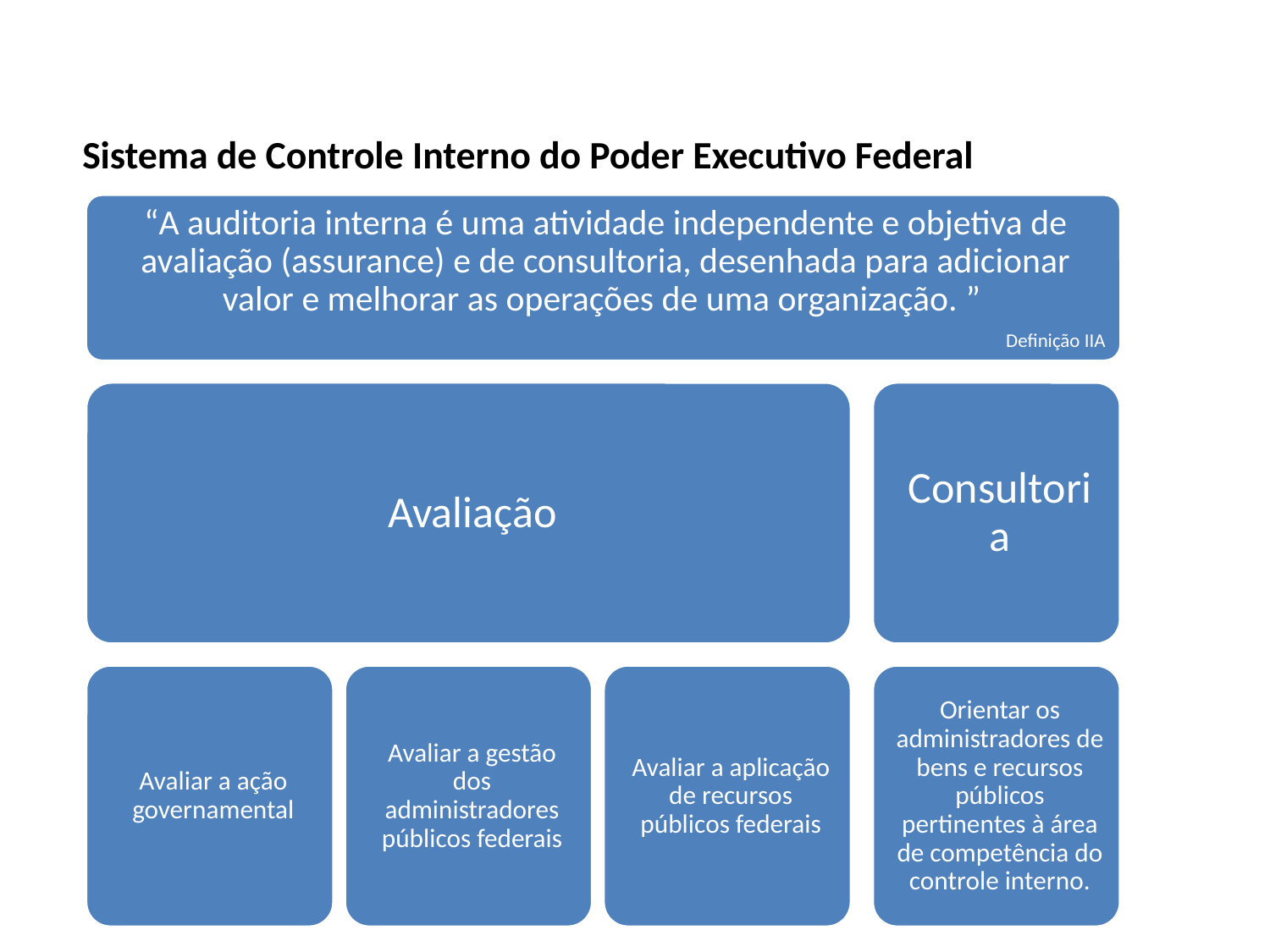

Sistema de Controle Interno do Poder Executivo Federal
“A auditoria interna é uma atividade independente e objetiva de avaliação (assurance) e de consultoria, desenhada para adicionar valor e melhorar as operações de uma organização. ”
Definição IIA
Avaliação
Avaliar a ação governamental
Avaliar a gestão dos administradores públicos federais
Avaliar a aplicação de recursos públicos federais
Consultoria
Orientar os administradores de bens e recursos públicos pertinentes à área de competência do controle interno.